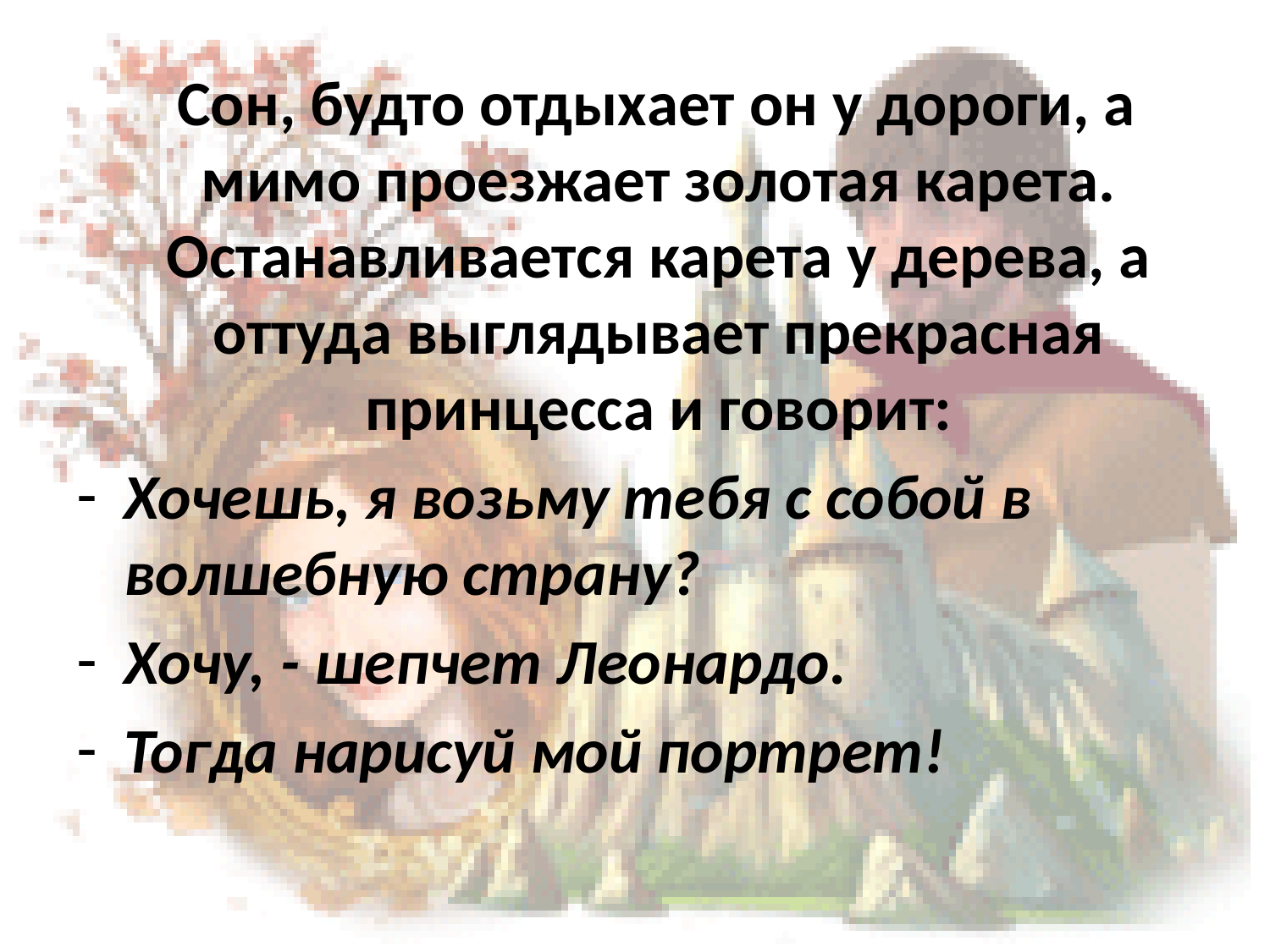

Сон, будто отдыхает он у дороги, а мимо проезжает золотая карета. Останавливается карета у дерева, а оттуда выглядывает прекрасная принцесса и говорит:
Хочешь, я возьму тебя с собой в волшебную страну?
Хочу, - шепчет Леонардо.
Тогда нарисуй мой портрет!